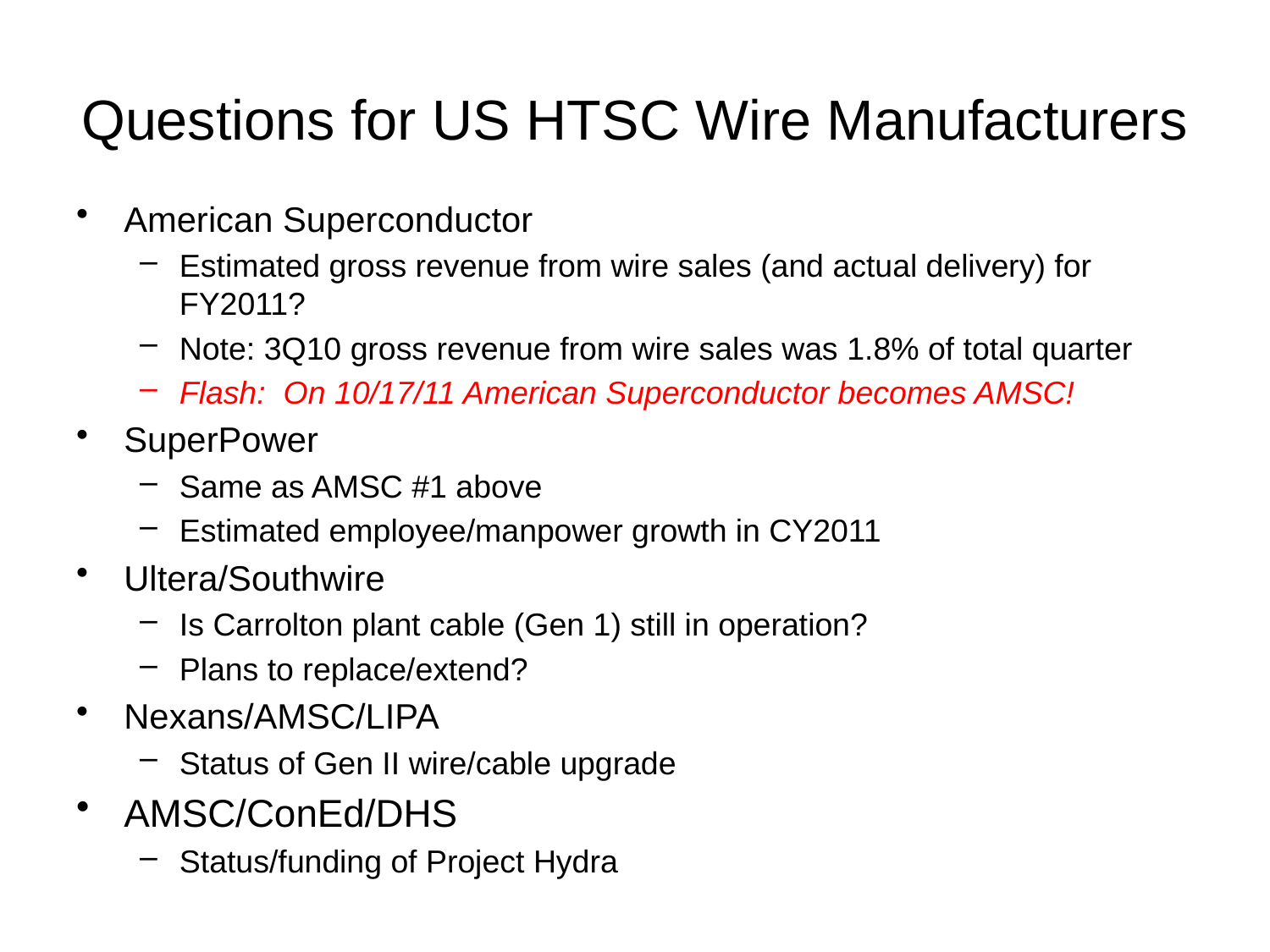

Questions for US HTSC Wire Manufacturers
American Superconductor
Estimated gross revenue from wire sales (and actual delivery) for FY2011?
Note: 3Q10 gross revenue from wire sales was 1.8% of total quarter
Flash:  On 10/17/11 American Superconductor becomes AMSC!
SuperPower
Same as AMSC #1 above
Estimated employee/manpower growth in CY2011
Ultera/Southwire
Is Carrolton plant cable (Gen 1) still in operation?
Plans to replace/extend?
Nexans/AMSC/LIPA
Status of Gen II wire/cable upgrade
AMSC/ConEd/DHS
Status/funding of Project Hydra